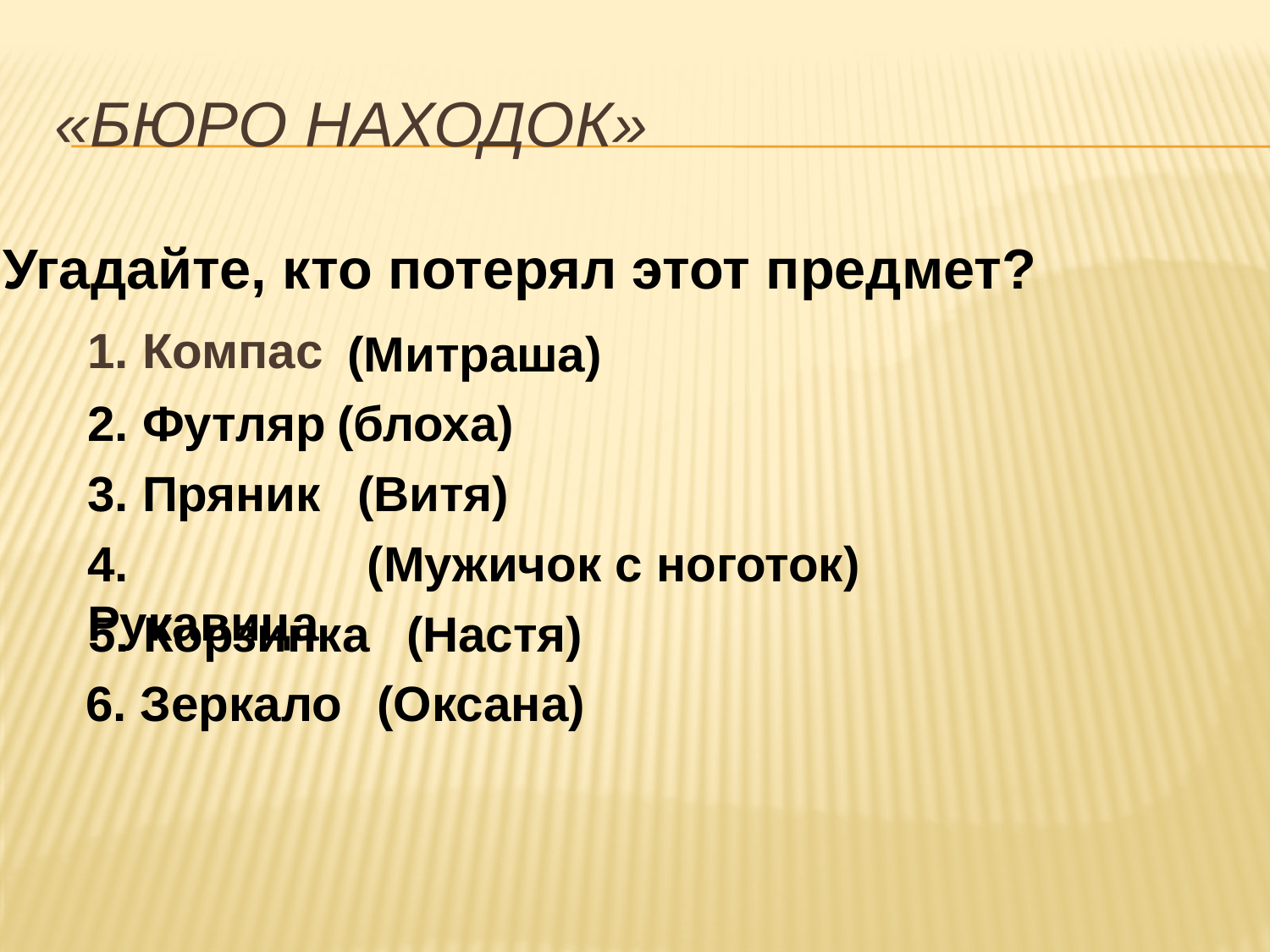

# «Бюро находок»
Угадайте, кто потерял этот предмет?
1. Компас
(Митраша)
2. Футляр
(блоха)
3. Пряник
(Витя)
4. Рукавица
(Мужичок с ноготок)
5. Корзинка
(Настя)
6. Зеркало
(Оксана)